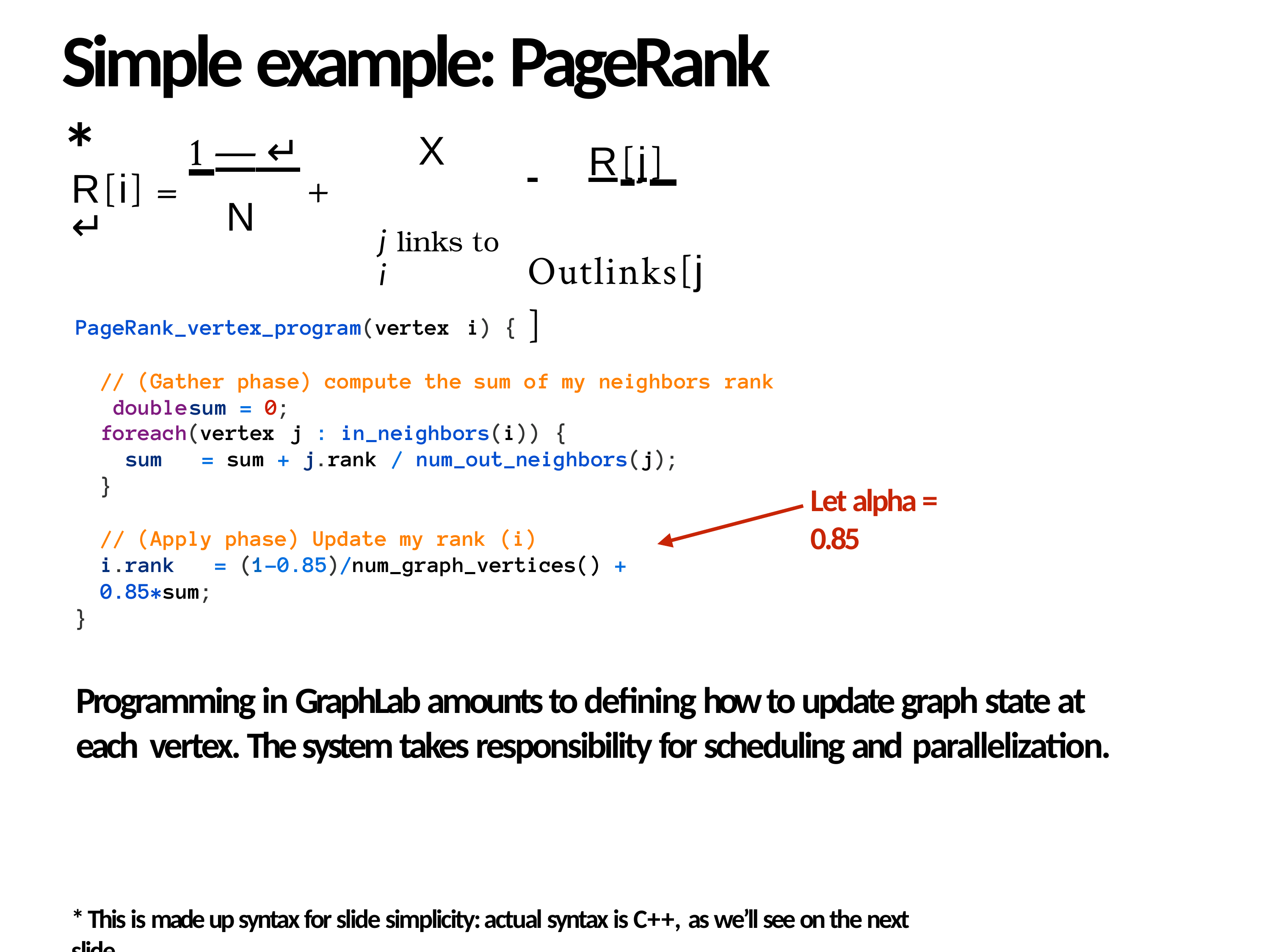

# Simple example: PageRank *
X
 	R[j] 	Outlinks[j]
1 — ↵
R[i] =	+ ↵
N
j links to i
PageRank_vertex_program(vertex	i)	{
// (Gather phase) compute the sum of my neighbors rank  double	sum	=	0;
foreach(vertex	j	:	in_neighbors(i))	{
sum	=	sum	+	j.rank	/	num_out_neighbors(j);
}
Let alpha = 0.85

// (Apply phase) Update my rank (i)
i.rank	=	(1-0.85)/num_graph_vertices() +	0.85*sum;
}

Programming in GraphLab amounts to defining how to update graph state at each  vertex. The system takes responsibility for scheduling and parallelization.
13
* This is made up syntax for slide simplicity: actual syntax is C++, as we’ll see on the next slide